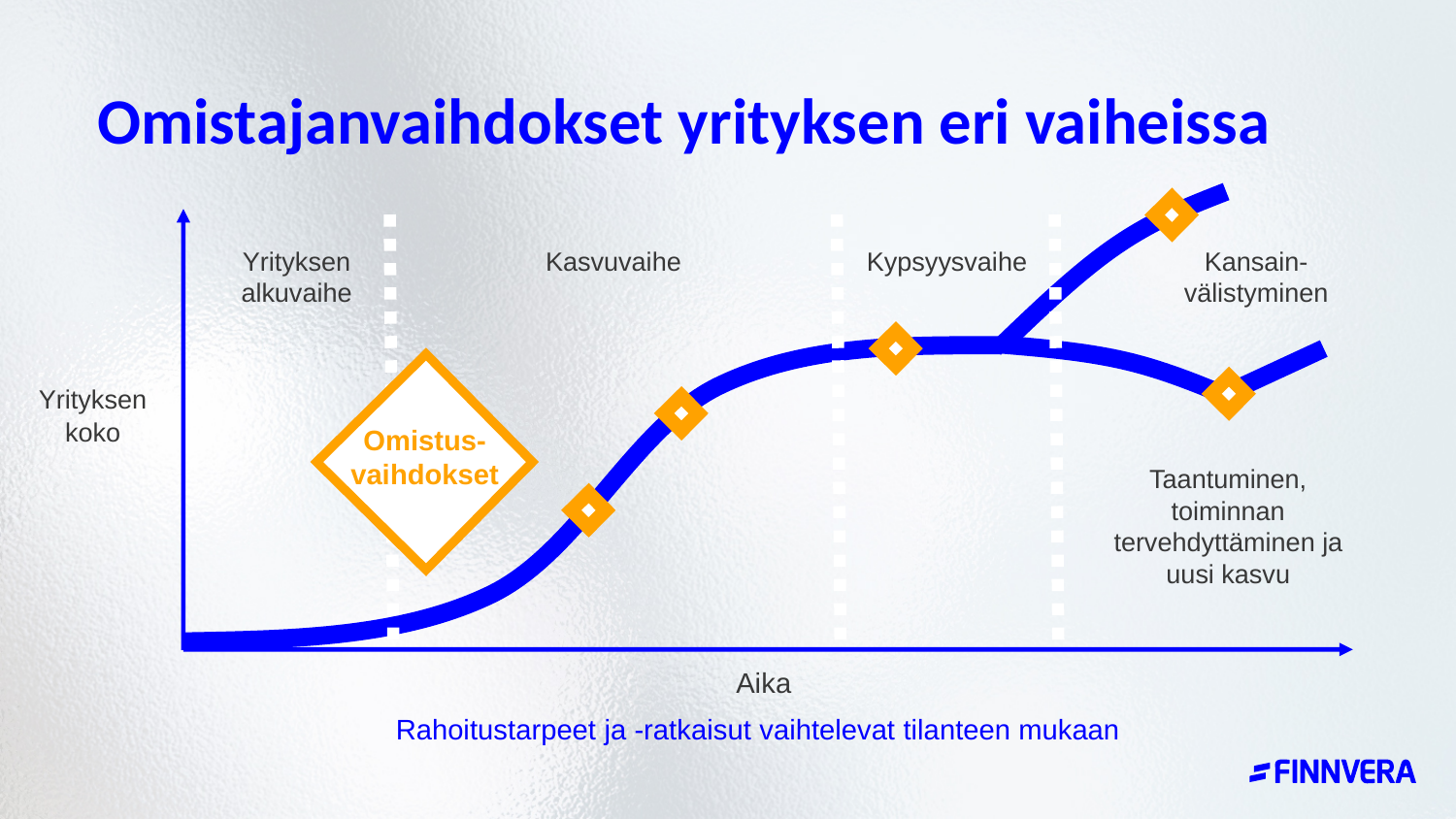

Omistajanvaihdokset yrityksen eri vaiheissa

Yrityksen alkuvaihe
Kasvuvaihe
Kypsyysvaihe
Kansain-välistyminen

Yrityksen koko

Omistus-
vaihdokset
Taantuminen,
toiminnan tervehdyttäminen ja uusi kasvu

Aika
Rahoitustarpeet ja -ratkaisut vaihtelevat tilanteen mukaan